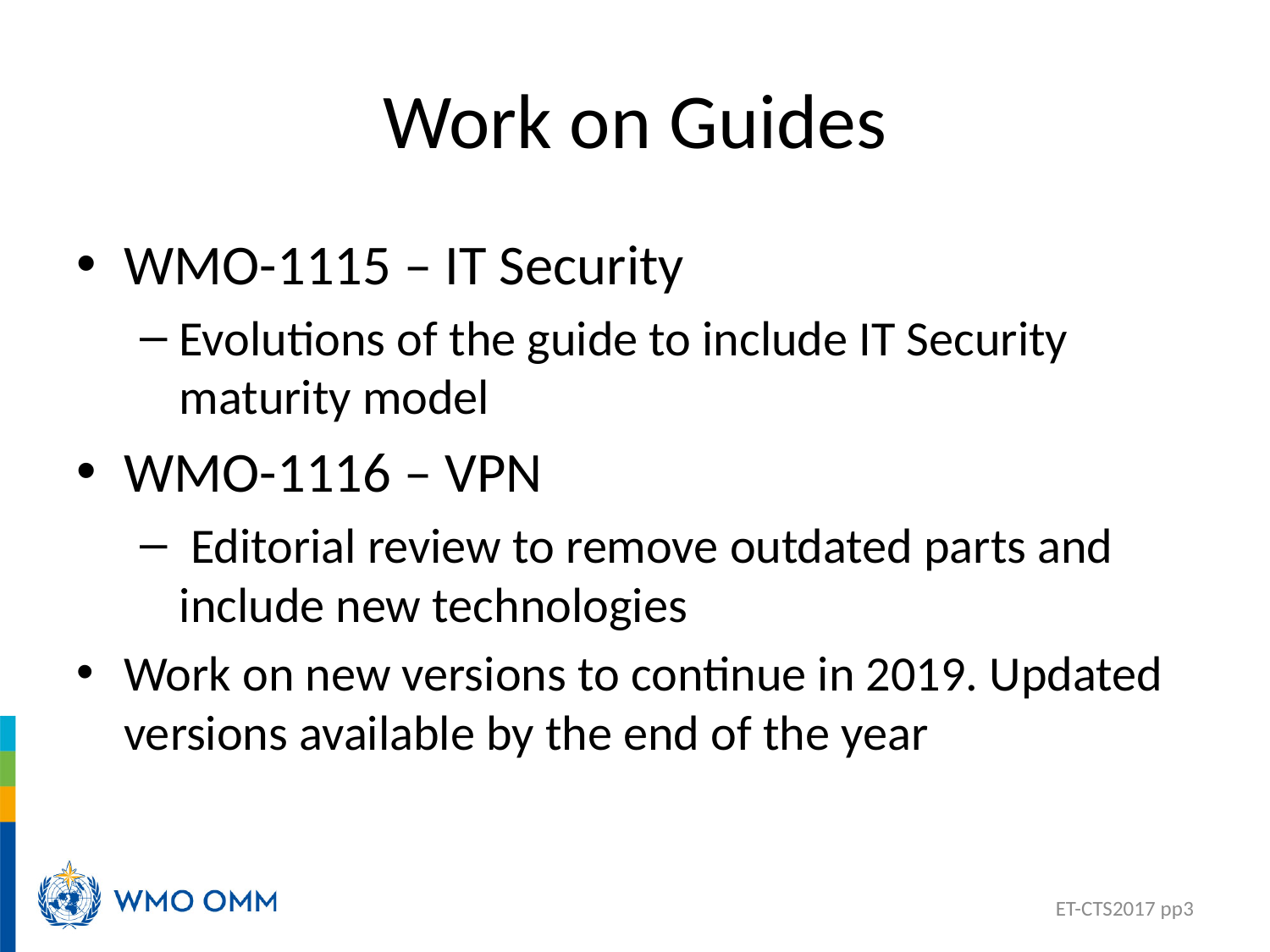

# Work on Guides
WMO-1115 – IT Security
Evolutions of the guide to include IT Security maturity model
WMO-1116 – VPN
 Editorial review to remove outdated parts and include new technologies
Work on new versions to continue in 2019. Updated versions available by the end of the year

ET-CTS2017 pp3